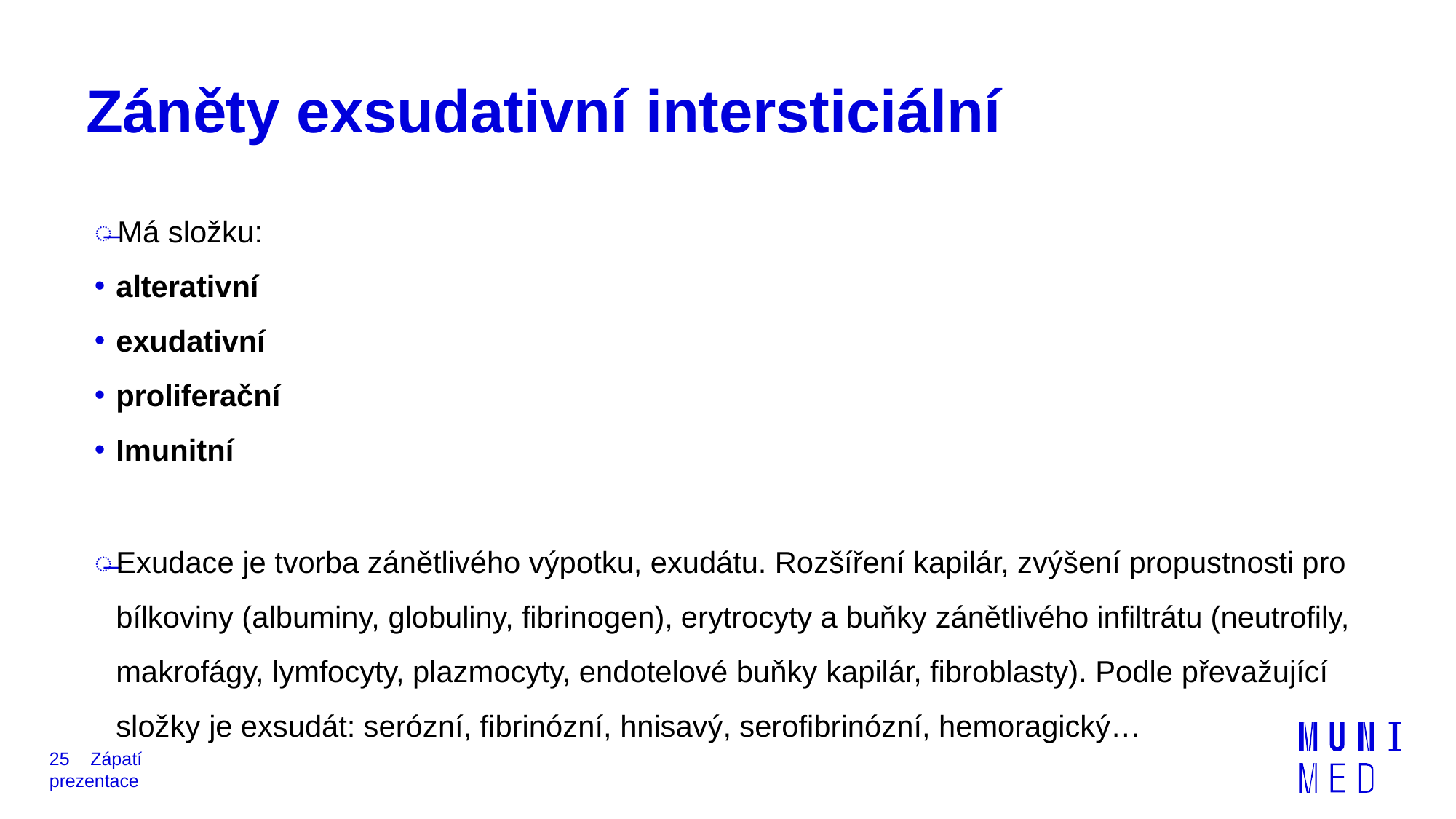

# Záněty exsudativní intersticiální
̶	Má složku:
alterativní
exudativní
proliferační
Imunitní

̶	Exudace je tvorba zánětlivého výpotku, exudátu. Rozšíření kapilár, zvýšení propustnosti pro  bílkoviny (albuminy, globuliny, fibrinogen), erytrocyty a buňky zánětlivého infiltrátu (neutrofily,  makrofágy, lymfocyty, plazmocyty, endotelové buňky kapilár, fibroblasty). Podle převažující  složky je exsudát: serózní, fibrinózní, hnisavý, serofibrinózní, hemoragický…
25	Zápatí prezentace